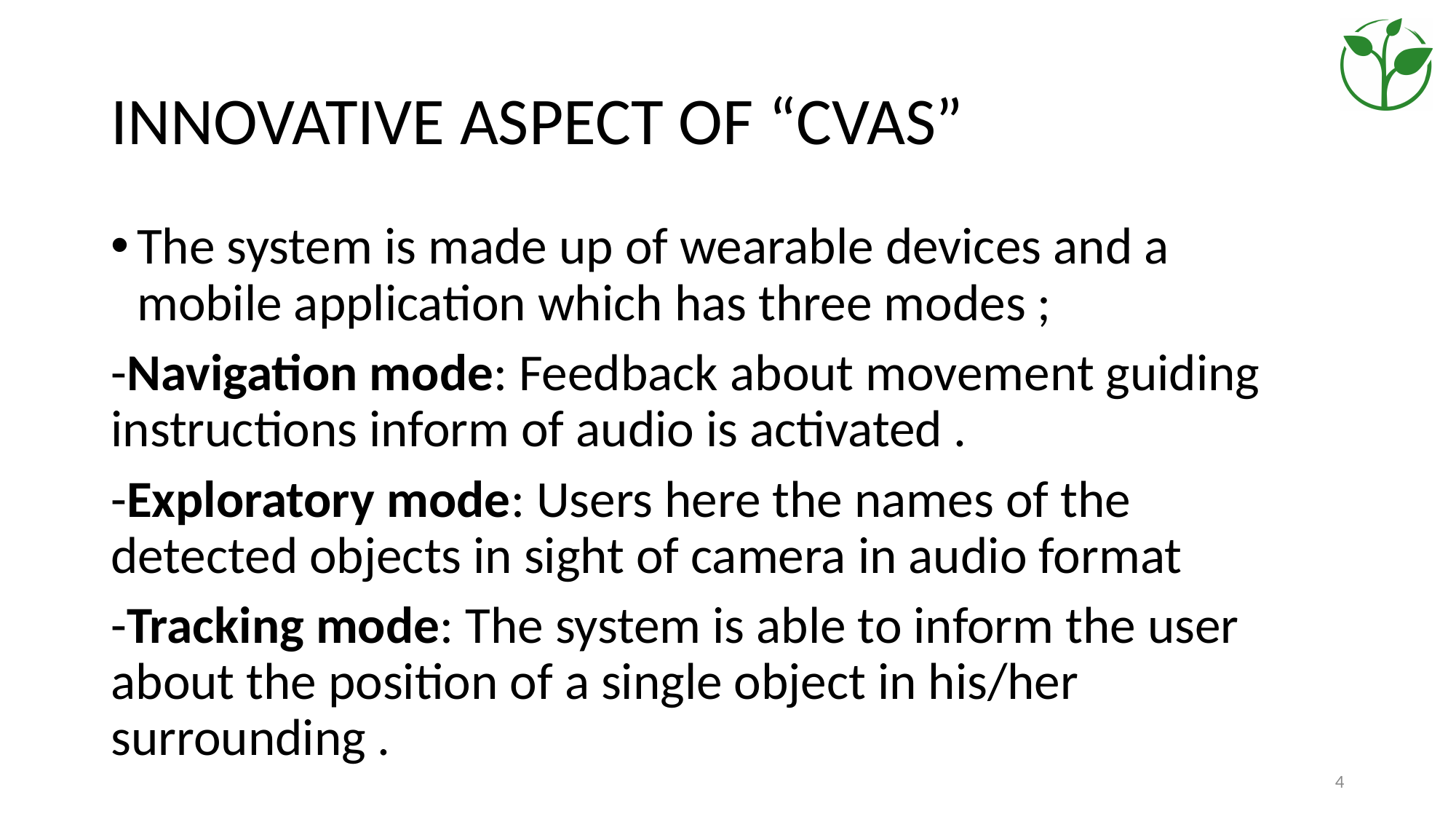

# INNOVATIVE ASPECT OF “CVAS”
The system is made up of wearable devices and a mobile application which has three modes ;
-Navigation mode: Feedback about movement guiding instructions inform of audio is activated .
-Exploratory mode: Users here the names of the detected objects in sight of camera in audio format
-Tracking mode: The system is able to inform the user about the position of a single object in his/her surrounding .
4